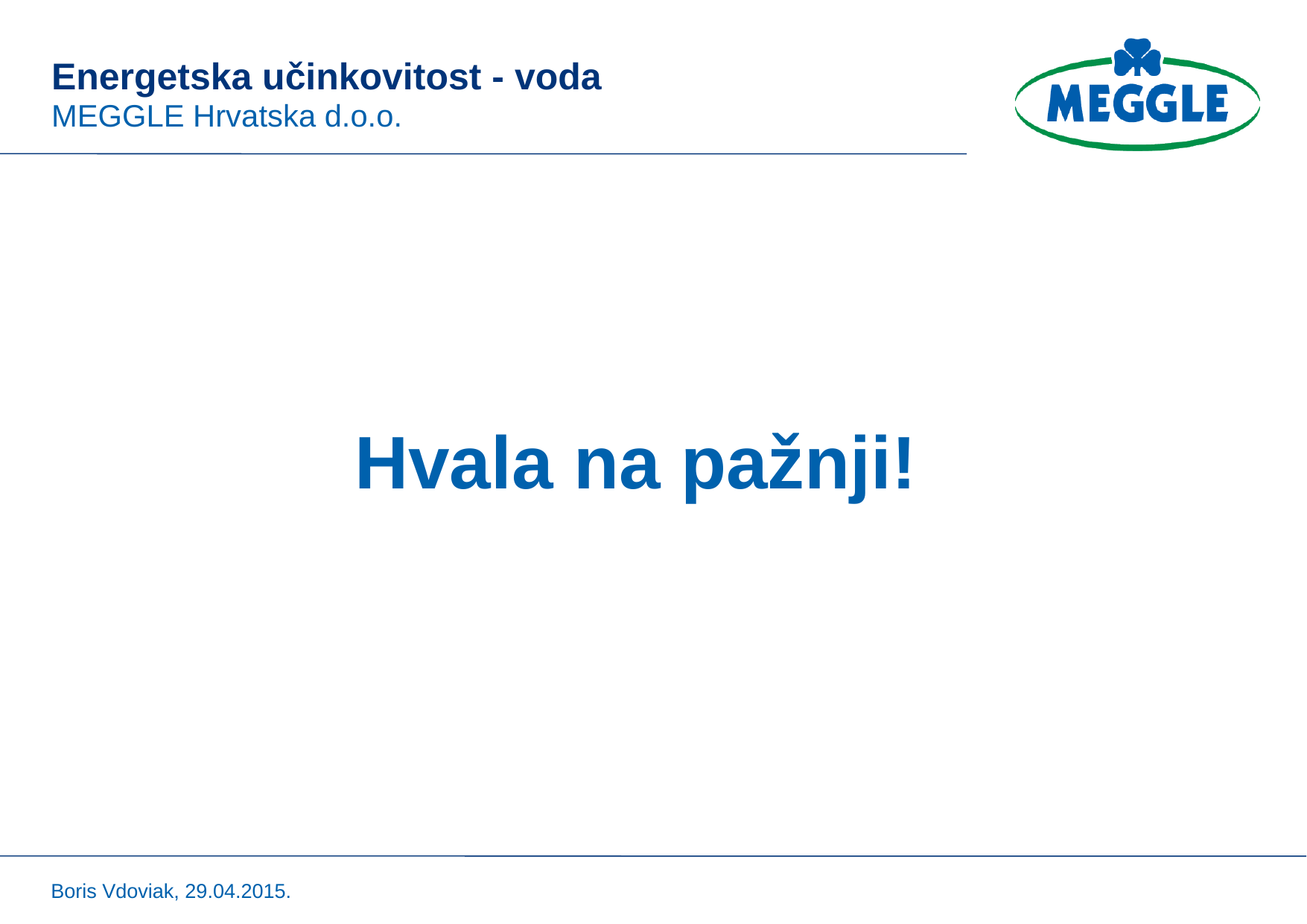

# Energetska učinkovitost - voda
MEGGLE Hrvatska d.o.o.
Hvala na pažnji!